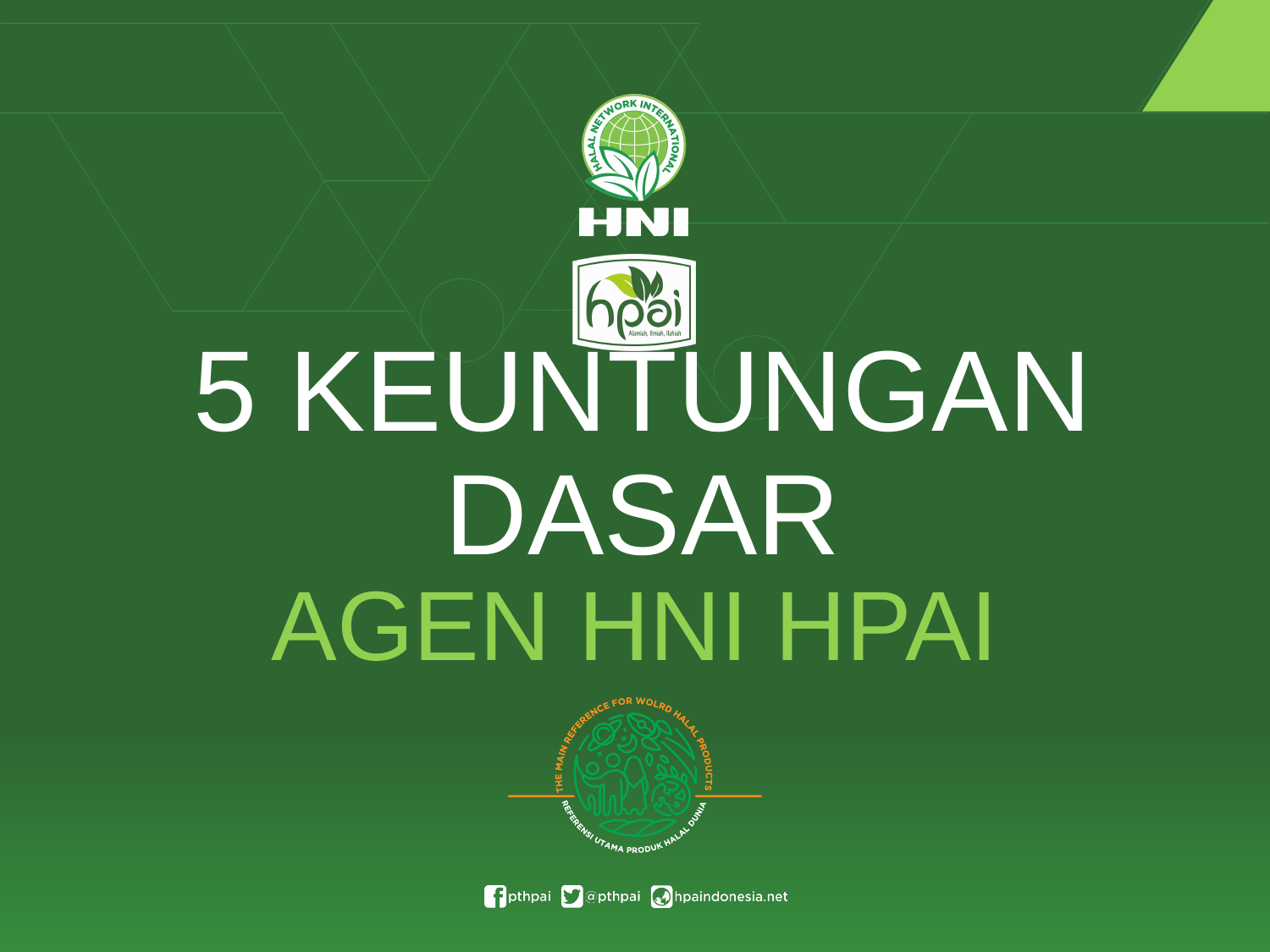

# 5 KEUNTUNGAN DASAR
AGEN HNI HPAI